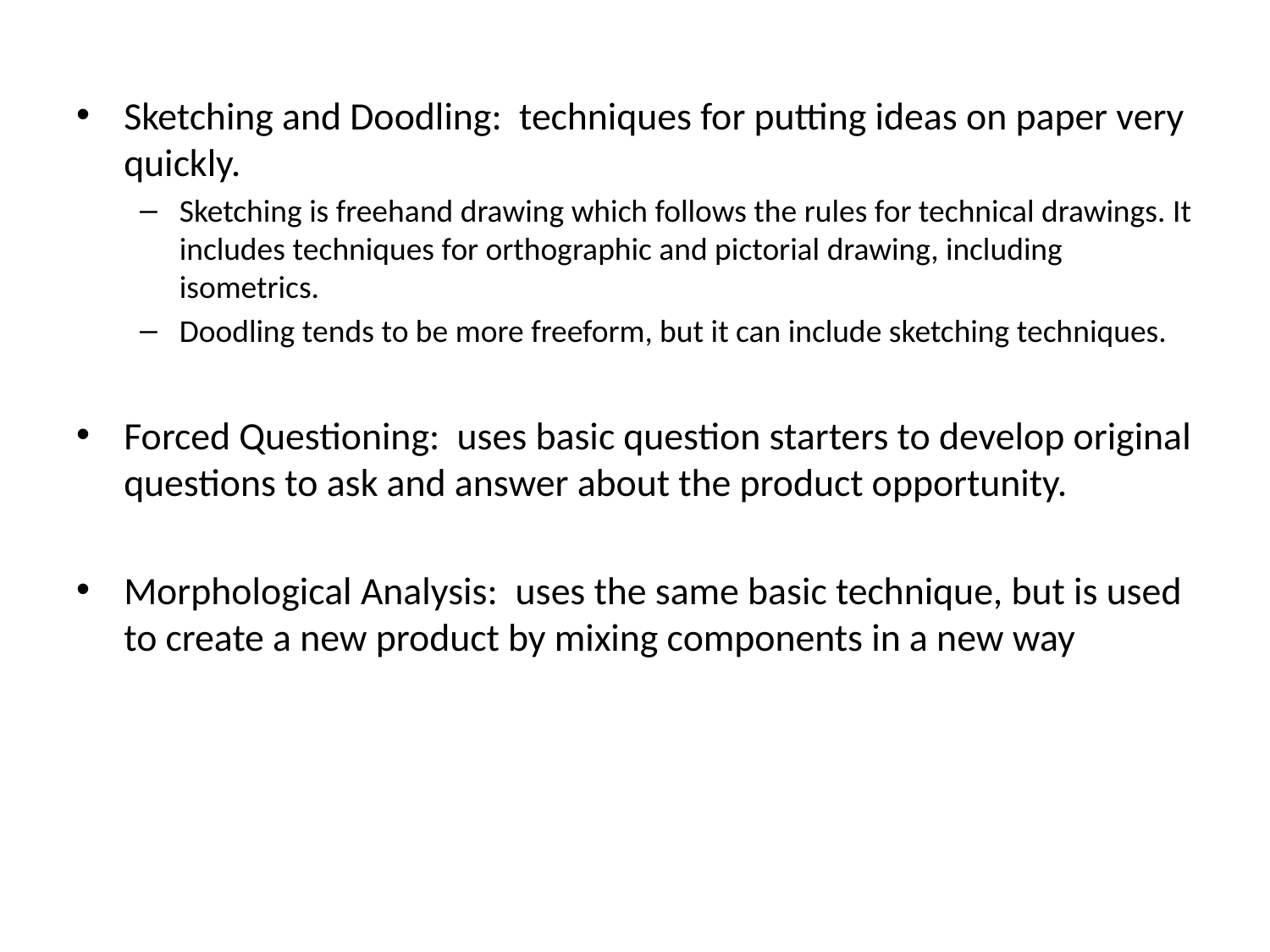

Sketching and Doodling:  techniques for putting ideas on paper very quickly.
Sketching is freehand drawing which follows the rules for technical drawings. It includes techniques for orthographic and pictorial drawing, including isometrics.
Doodling tends to be more freeform, but it can include sketching techniques.

Forced Questioning:  uses basic question starters to develop original questions to ask and answer about the product opportunity.

Morphological Analysis:  uses the same basic technique, but is used to create a new product by mixing components in a new way